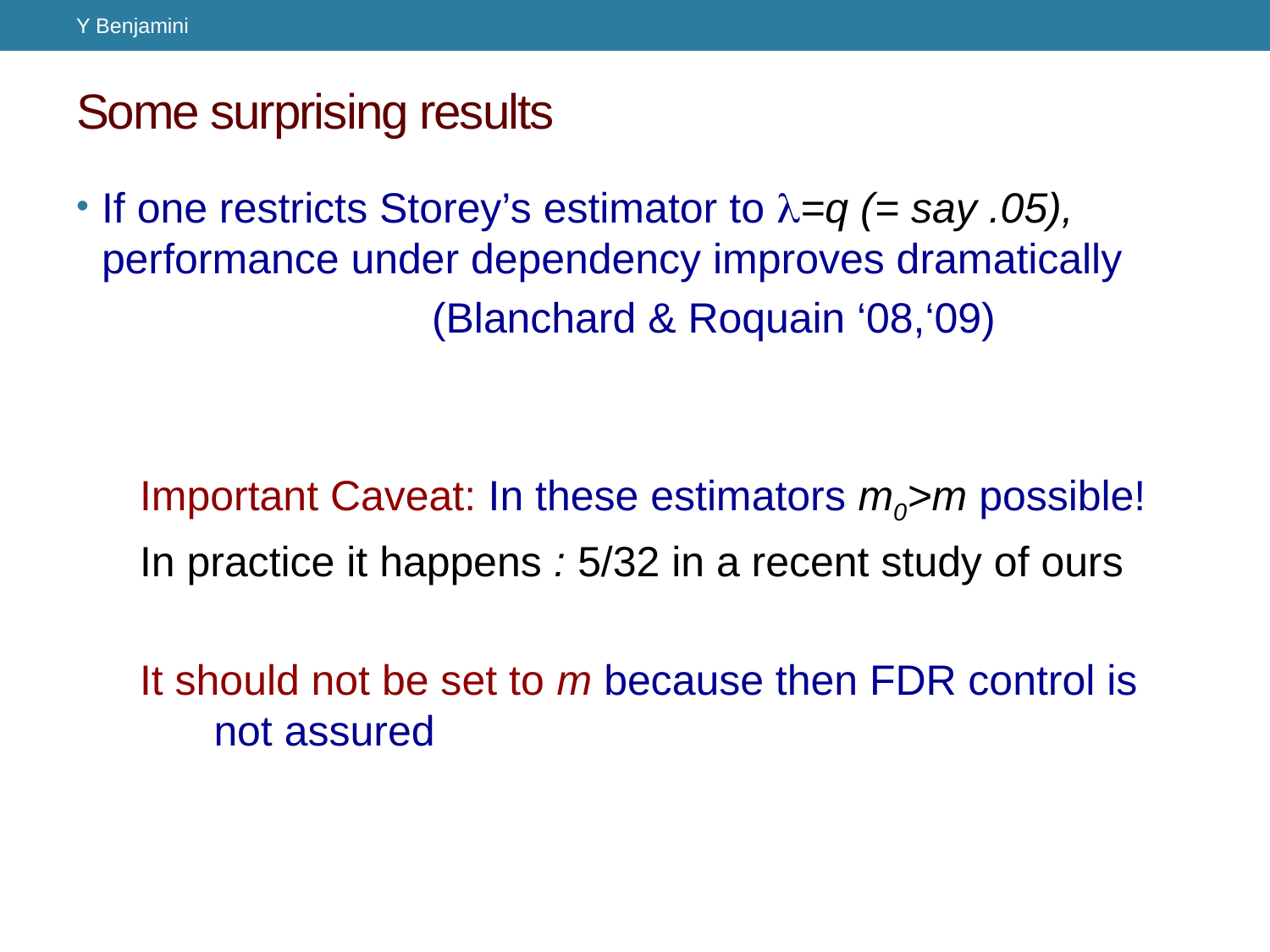

Y Benjamini
# Some surprising results
If one restricts Storey’s estimator to λ=q (= say .05), performance under dependency improves dramatically
                              (Blanchard & Roquain ‘08,‘09)

Important Caveat: In these estimators m0>m possible!
In practice it happens : 5/32 in a recent study of ours

It should not be set to m because then FDR control is not assured